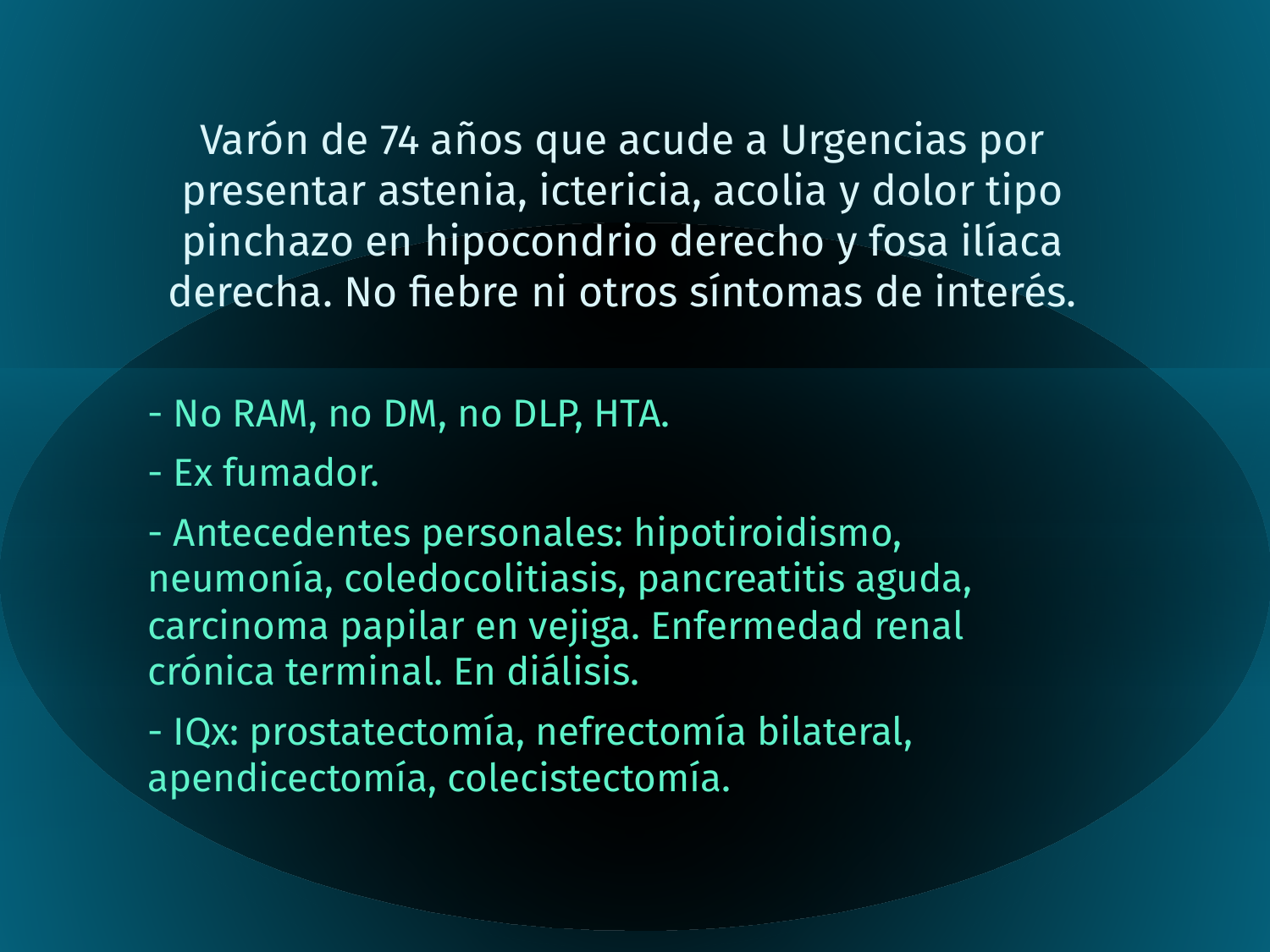

Varón de 74 años que acude a Urgencias por presentar astenia, ictericia, acolia y dolor tipo pinchazo en hipocondrio derecho y fosa ilíaca derecha. No fiebre ni otros síntomas de interés.

- No RAM, no DM, no DLP, HTA.
- Ex fumador.
- Antecedentes personales: hipotiroidismo, neumonía, coledocolitiasis, pancreatitis aguda, carcinoma papilar en vejiga. Enfermedad renal crónica terminal. En diálisis.
- IQx: prostatectomía, nefrectomía bilateral, apendicectomía, colecistectomía.